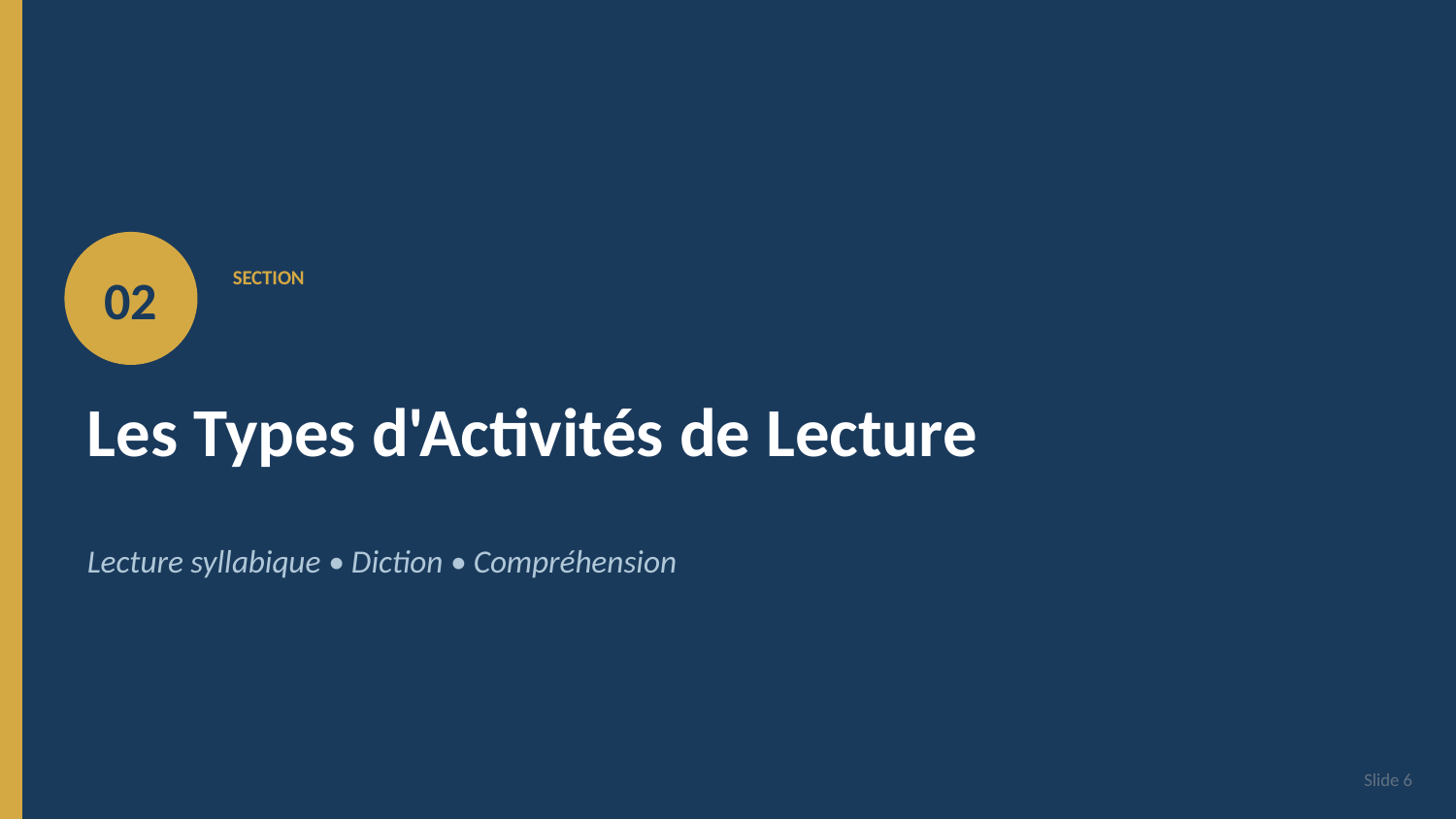

02
SECTION
Les Types d'Activités de Lecture
Lecture syllabique • Diction • Compréhension
Slide 6